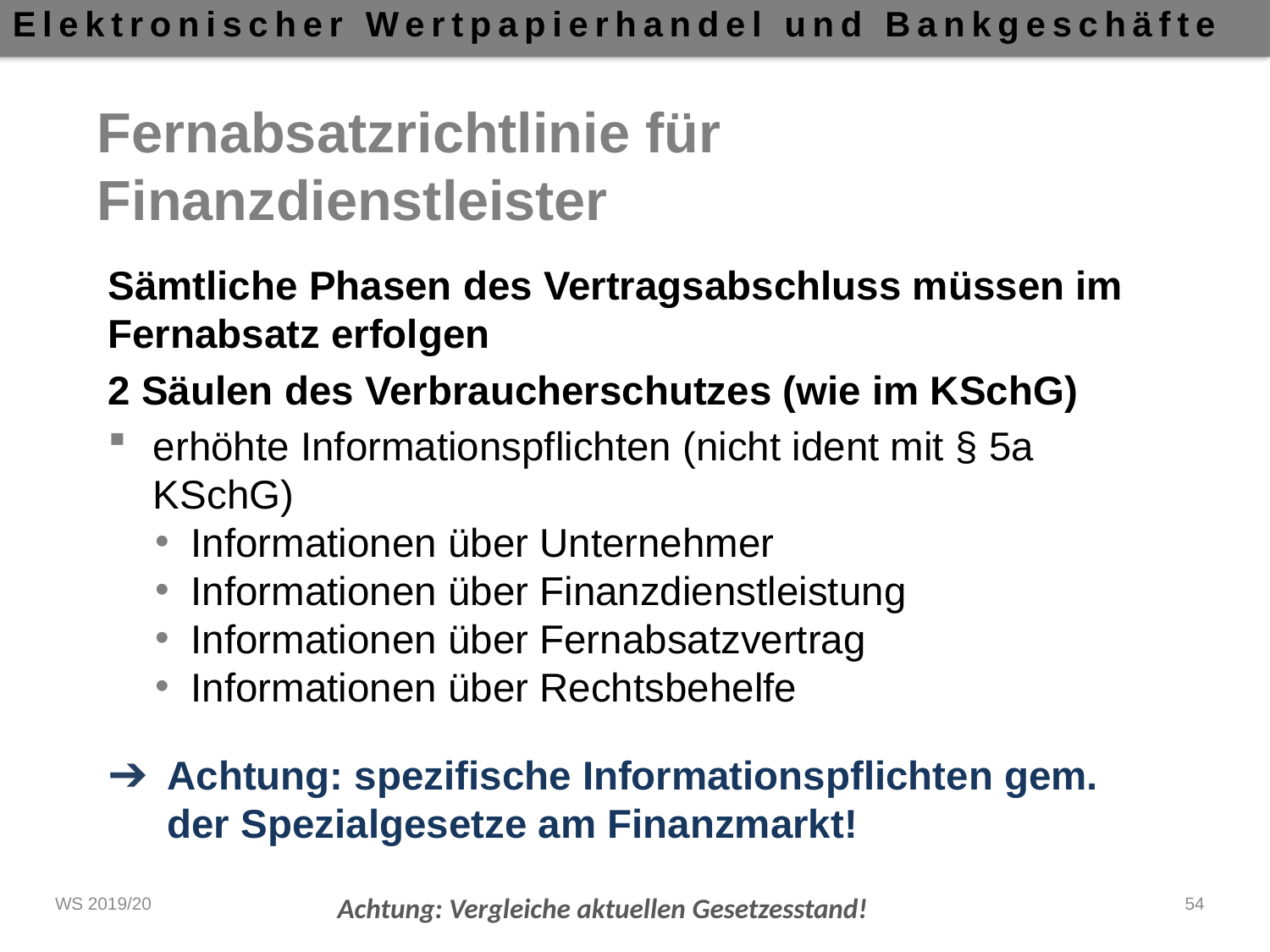

# Fernabsatzrichtlinie für Finanzdienstleister
Sämtliche Phasen des Vertragsabschluss müssen im Fernabsatz erfolgen
2 Säulen des Verbraucherschutzes (wie im KSchG)
erhöhte Informationspflichten (nicht ident mit § 5a KSchG)
Informationen über Unternehmer
Informationen über Finanzdienstleistung
Informationen über Fernabsatzvertrag
Informationen über Rechtsbehelfe
Achtung: spezifische Informationspflichten gem. der Spezialgesetze am Finanzmarkt!
Achtung: Vergleiche aktuellen Gesetzesstand!